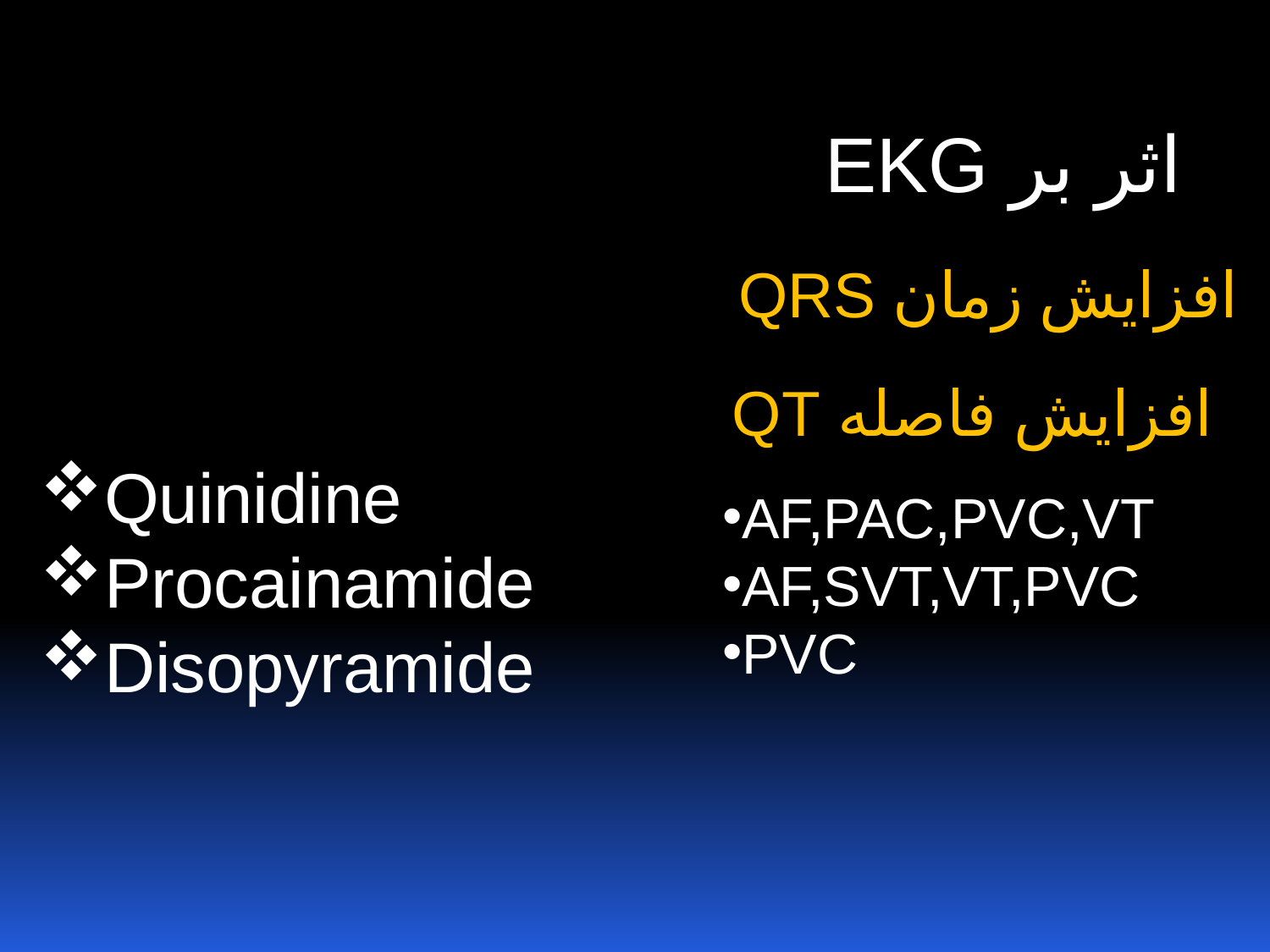

اثر بر EKG
افزایش زمان QRS
افزایش فاصله QT
Quinidine
Procainamide
Disopyramide
AF,PAC,PVC,VT
AF,SVT,VT,PVC
PVC